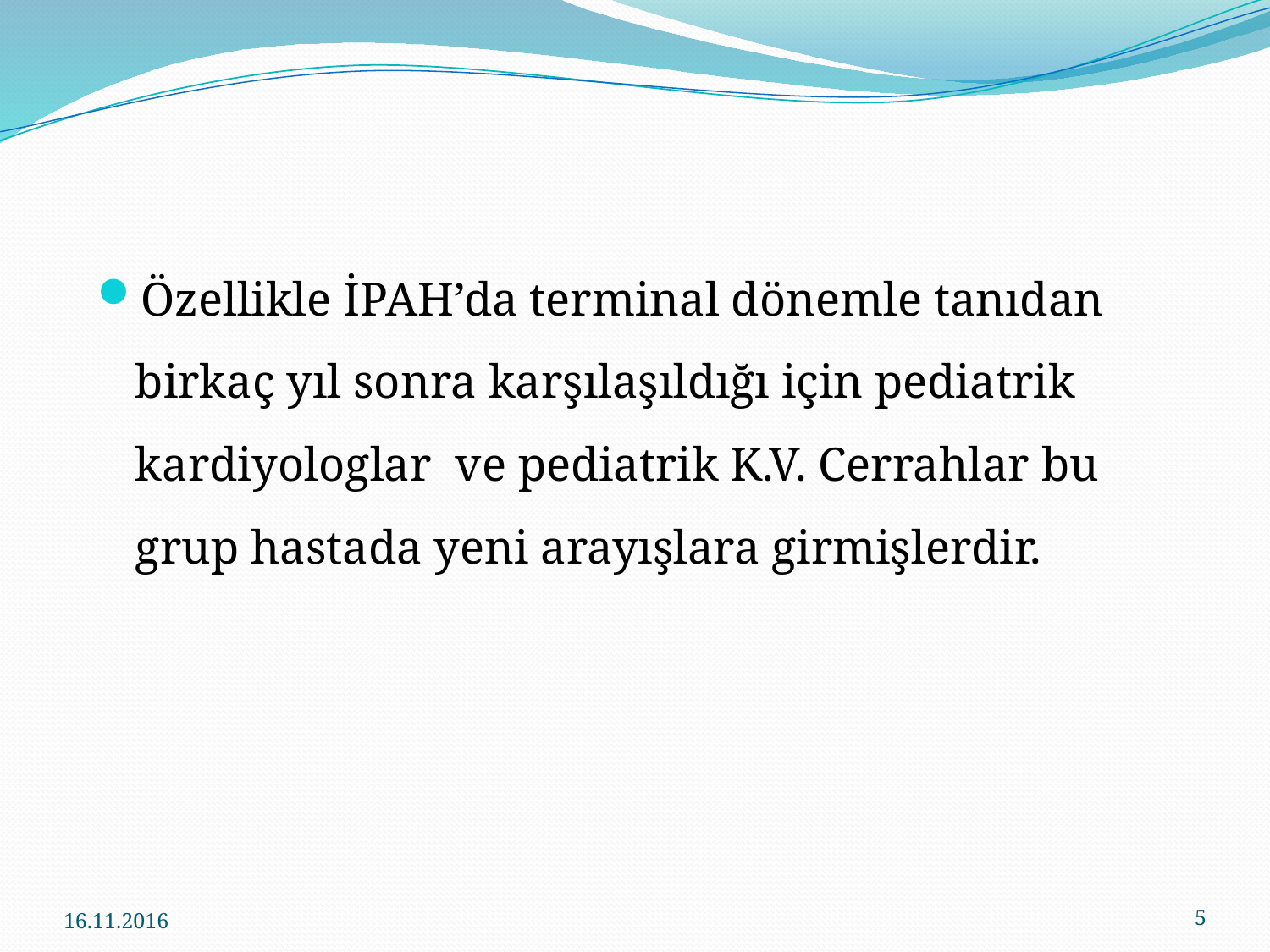

Özellikle İPAH’da terminal dönemle tanıdan birkaç yıl sonra karşılaşıldığı için pediatrik kardiyologlar  ve pediatrik K.V. Cerrahlar bu grup hastada yeni arayışlara girmişlerdir.
16.11.2016

5